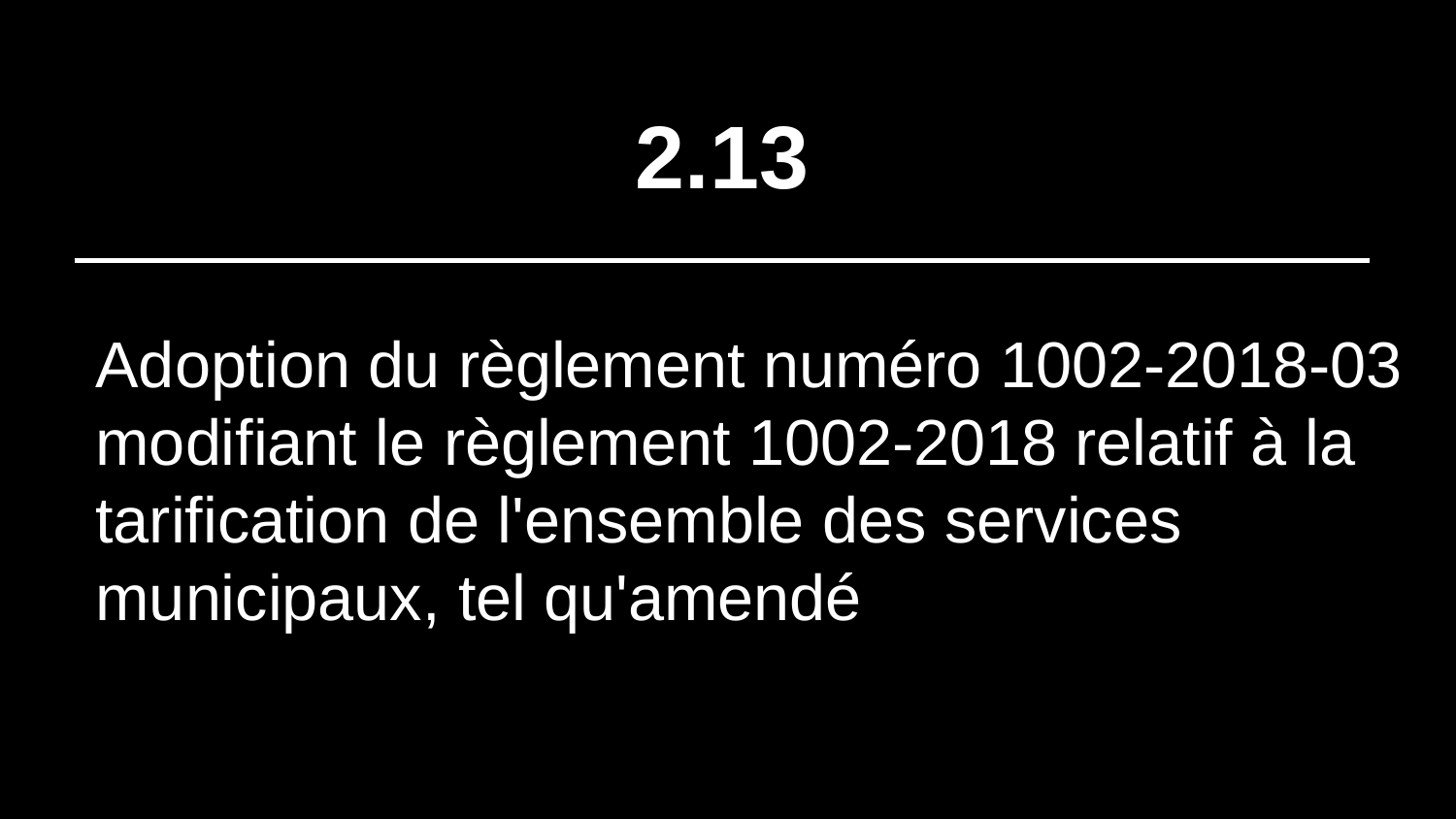

# 2.13

Adoption du règlement numéro 1002-2018-03 modifiant le règlement 1002-2018 relatif à la tarification de l'ensemble des services municipaux, tel qu'amendé